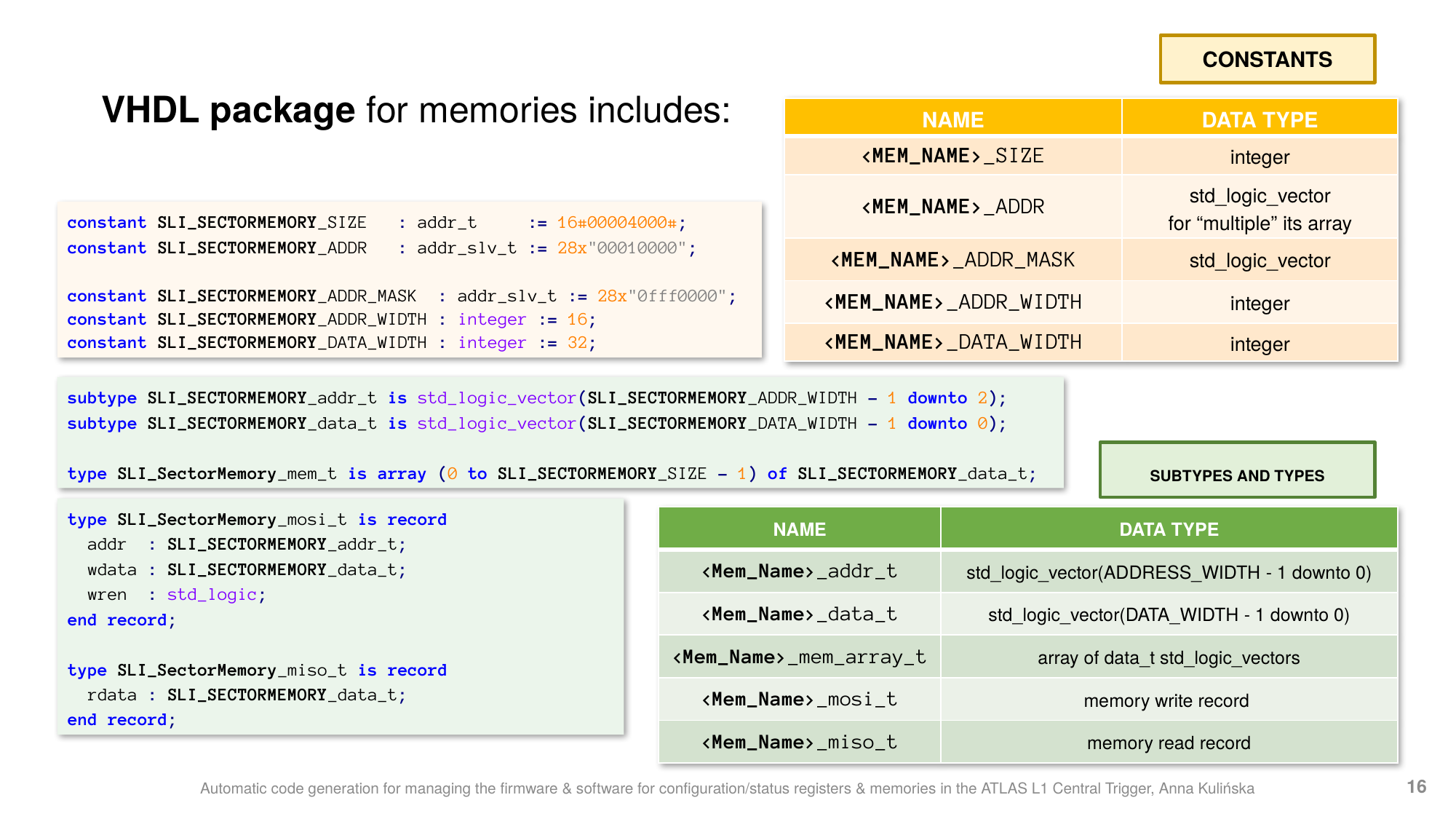

CONSTANTS
VHDL package for memories includes:
| NAME | DATA TYPE |
| --- | --- |
| <MEM\_NAME>\_SIZE | integer |
| <MEM\_NAME>\_ADDR | std\_logic\_vector for “multiple” its array |
| <MEM\_NAME>\_ADDR\_MASK | std\_logic\_vector |
| <MEM\_NAME>\_ADDR\_WIDTH | integer |
| <MEM\_NAME>\_DATA\_WIDTH | integer |
constant SLI_SECTORMEMORY_SIZE   : addr_t     := 16#00004000#;
constant SLI_SECTORMEMORY_ADDR   : addr_slv_t := 28x"00010000";

constant SLI_SECTORMEMORY_ADDR_MASK  : addr_slv_t := 28x"0fff0000";
constant SLI_SECTORMEMORY_ADDR_WIDTH : integer := 16;
constant SLI_SECTORMEMORY_DATA_WIDTH : integer := 32;
subtype SLI_SECTORMEMORY_addr_t is std_logic_vector(SLI_SECTORMEMORY_ADDR_WIDTH - 1 downto 2);
subtype SLI_SECTORMEMORY_data_t is std_logic_vector(SLI_SECTORMEMORY_DATA_WIDTH - 1 downto 0);

type SLI_SectorMemory_mem_t is array (0 to SLI_SECTORMEMORY_SIZE - 1) of SLI_SECTORMEMORY_data_t;
SUBTYPES AND TYPES
type SLI_SectorMemory_mosi_t is record
  addr  : SLI_SECTORMEMORY_addr_t;
  wdata : SLI_SECTORMEMORY_data_t;
  wren  : std_logic;
end record;

type SLI_SectorMemory_miso_t is record
  rdata : SLI_SECTORMEMORY_data_t;
end record;
| NAME | DATA TYPE |
| --- | --- |
| <Mem\_Name>\_addr\_t | std\_logic\_vector(ADDRESS\_WIDTH - 1 downto 0) |
| <Mem\_Name>\_data\_t | std\_logic\_vector(DATA\_WIDTH - 1 downto 0) |
| <Mem\_Name>\_mem\_array\_t | array of data\_t std\_logic\_vectors |
| <Mem\_Name>\_mosi\_t | memory write record |
| <Mem\_Name>\_miso\_t | memory read record |
Automatic code generation for managing the firmware & software for configuration/status registers & memories in the ATLAS L1 Central Trigger, Anna Kulińska
16